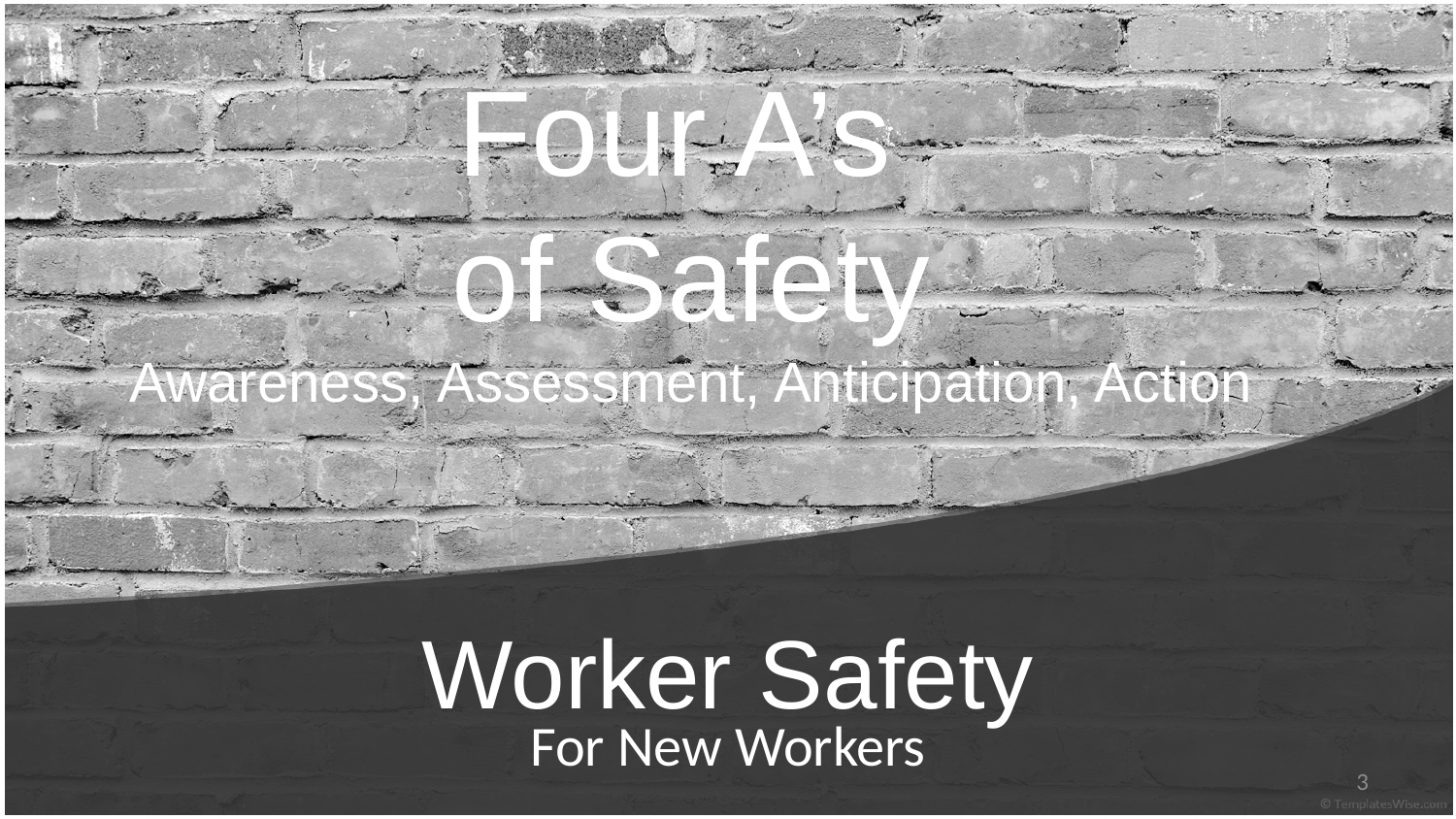

# Four A’s of Safety Awareness, Assessment, Anticipation, Action
Worker Safety
For New Workers
3